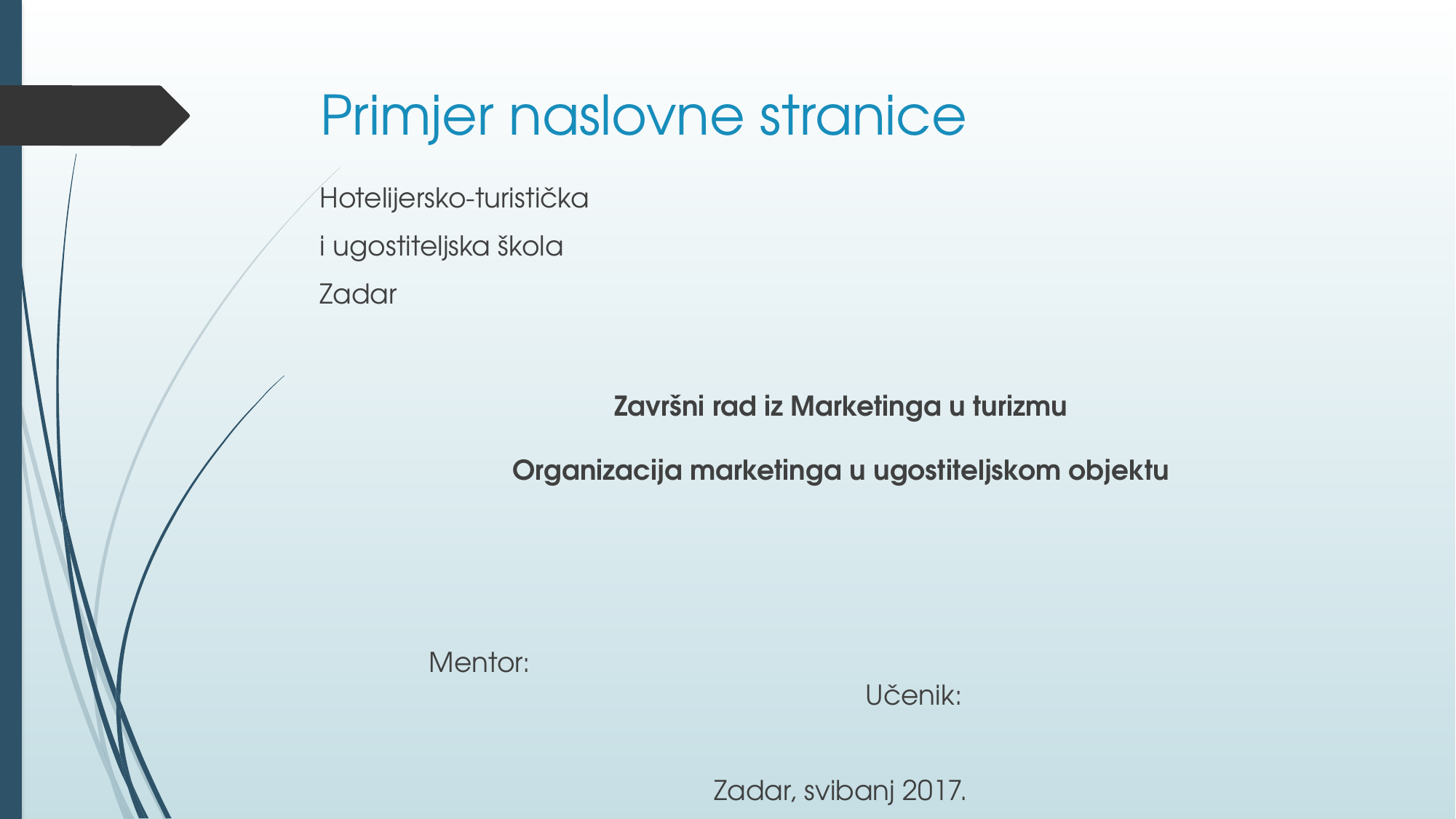

# Primjer naslovne stranice
Hotelijersko-turistička
i ugostiteljska škola
Zadar

Završni rad iz Marketinga u turizmu
Organizacija marketinga u ugostiteljskom objektu

	Mentor:													Učenik:

Zadar, svibanj 2017.